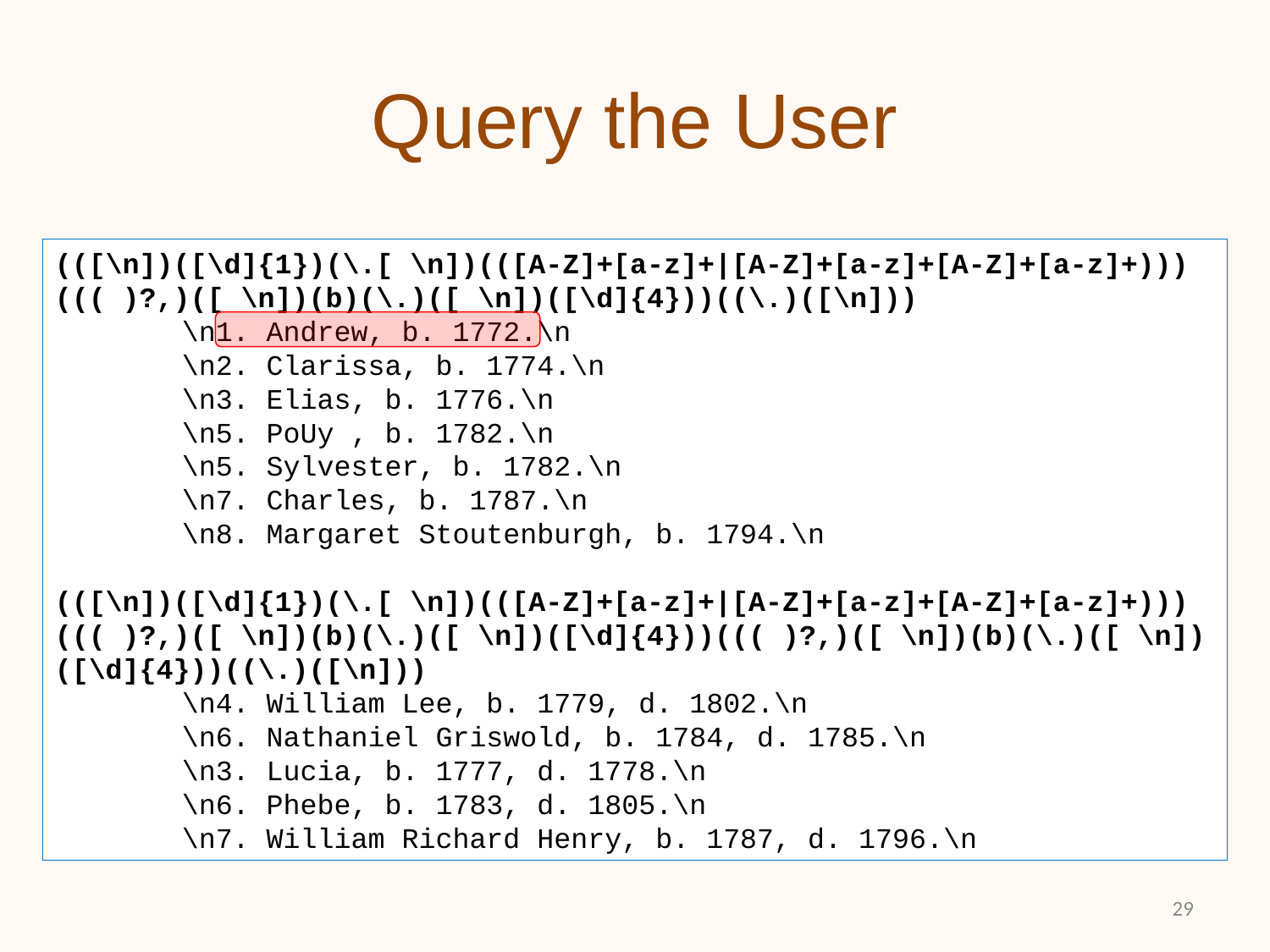

# Query the User
(([\n])([\d]{1})(\.[ \n])(([A-Z]+[a-z]+|[A-Z]+[a-z]+[A-Z]+[a-z]+)))((( )?,)([ \n])(b)(\.)([ \n])([\d]{4}))((\.)([\n]))
	\n1. Andrew, b. 1772.\n
	\n2. Clarissa, b. 1774.\n
	\n3. Elias, b. 1776.\n
	\n5. PoUy , b. 1782.\n
	\n5. Sylvester, b. 1782.\n
	\n7. Charles, b. 1787.\n
	\n8. Margaret Stoutenburgh, b. 1794.\n

(([\n])([\d]{1})(\.[ \n])(([A-Z]+[a-z]+|[A-Z]+[a-z]+[A-Z]+[a-z]+)))((( )?,)([ \n])(b)(\.)([ \n])([\d]{4}))((( )?,)([ \n])(b)(\.)([ \n])([\d]{4}))((\.)([\n]))
	\n4. William Lee, b. 1779, d. 1802.\n
	\n6. Nathaniel Griswold, b. 1784, d. 1785.\n
	\n3. Lucia, b. 1777, d. 1778.\n
	\n6. Phebe, b. 1783, d. 1805.\n
	\n7. William Richard Henry, b. 1787, d. 1796.\n

29